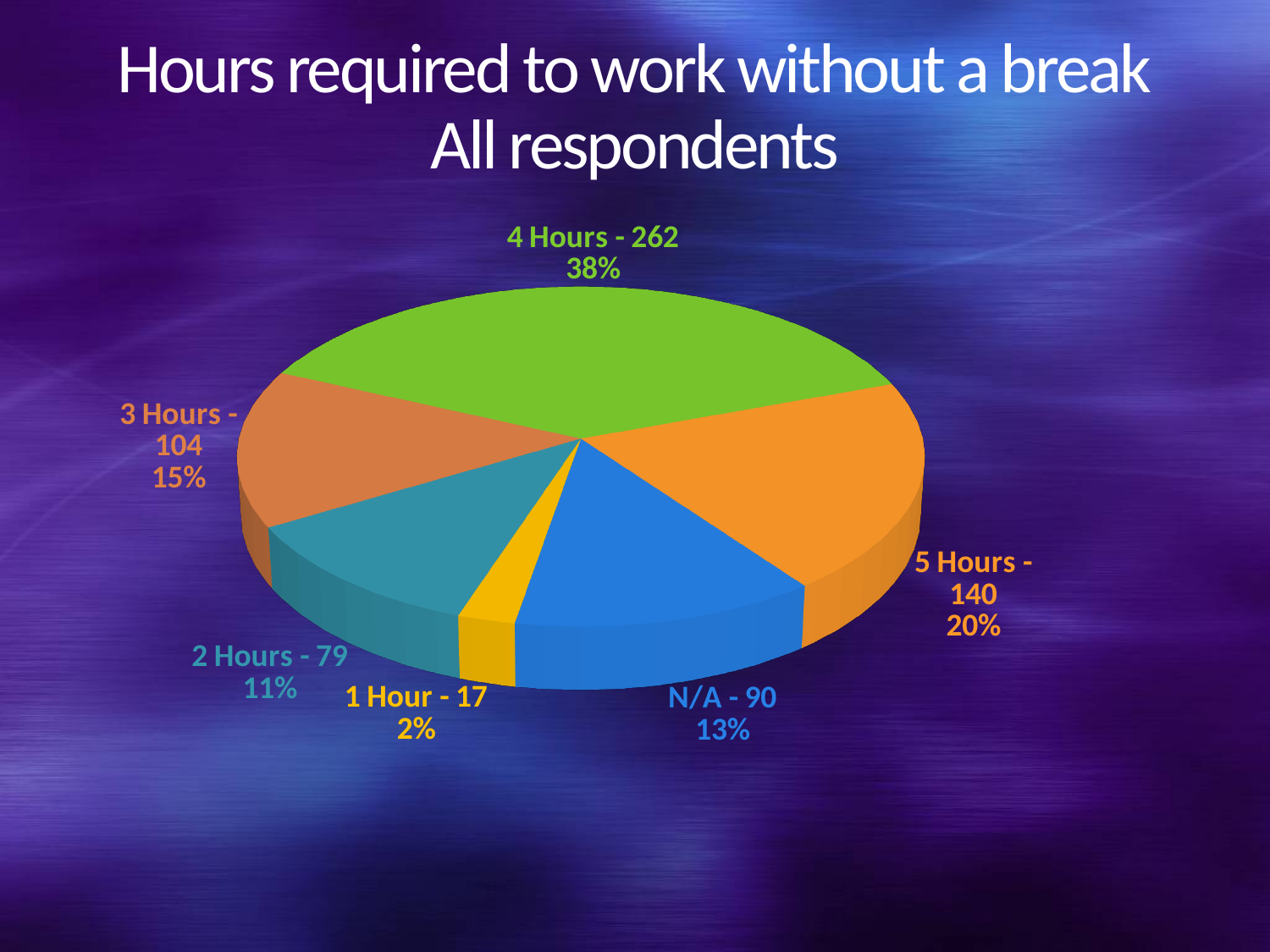

# Hours required to work without a break All respondents

[unsupported chart]